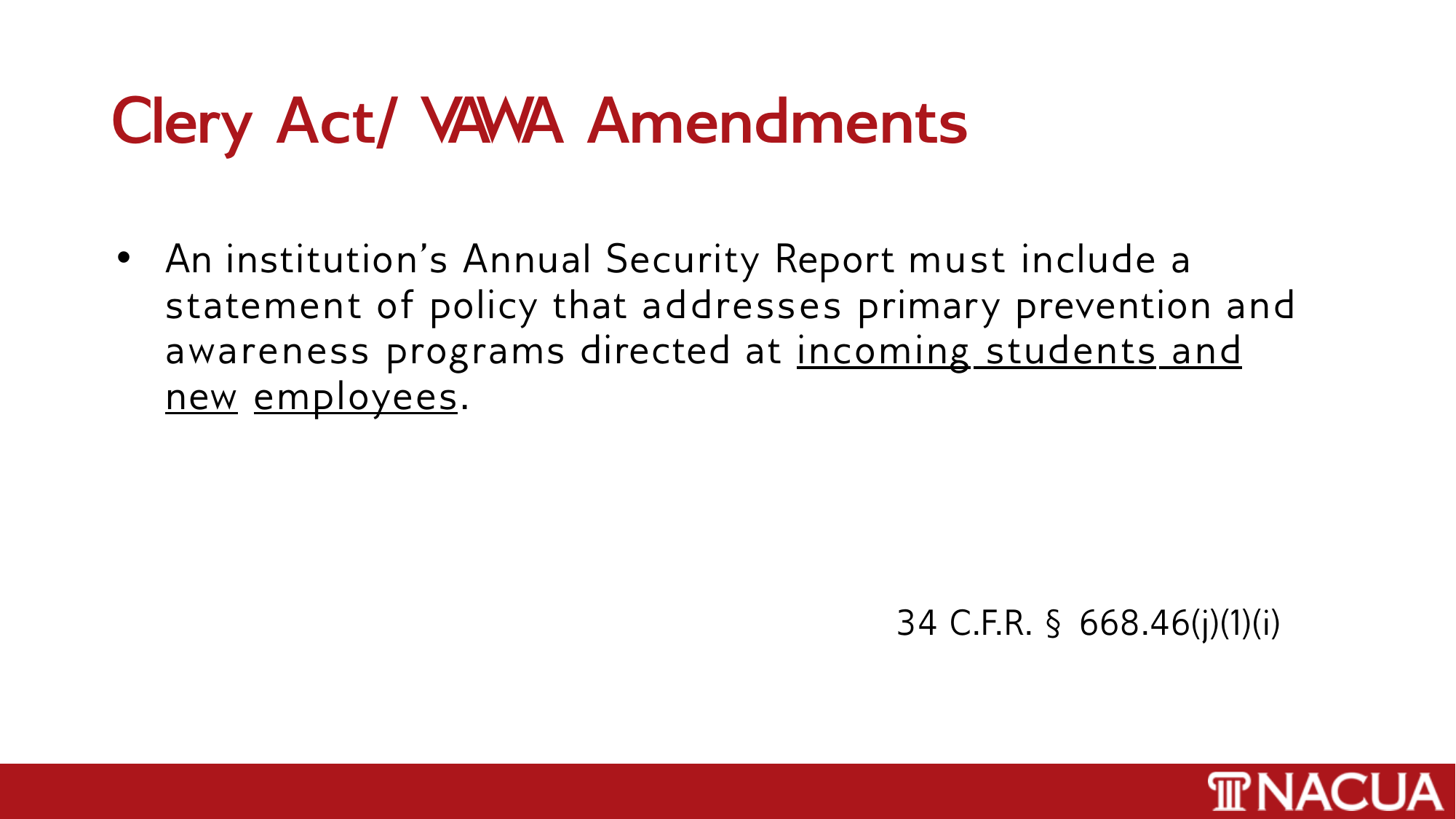

# Clery Act/ VAWA Amendments
An institution’s Annual Security Report must include a statement of policy that addresses primary prevention and awareness programs directed at incoming students and new employees.
34 C.F.R. § 668.46(j)(1)(i)